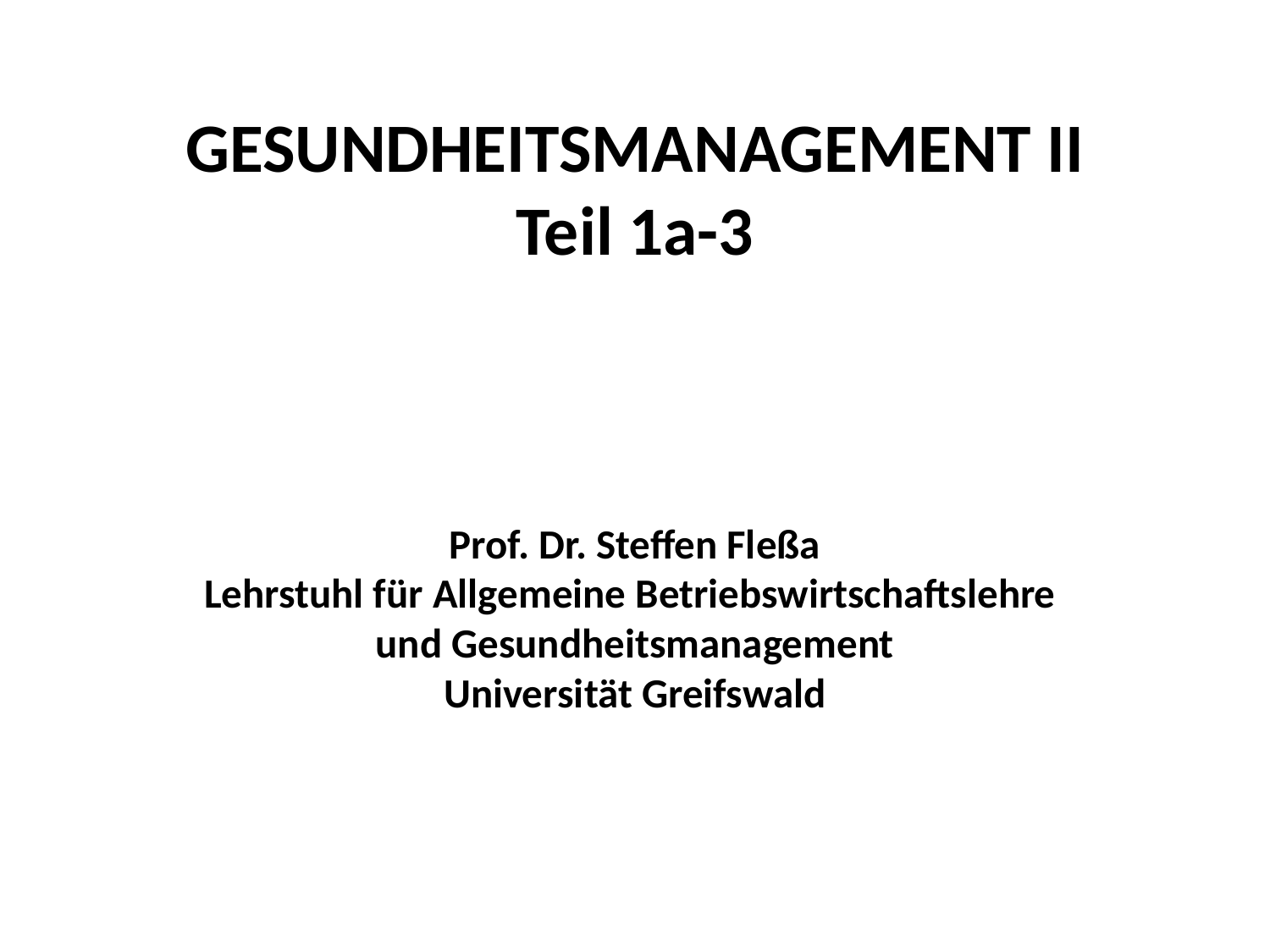

# GESUNDHEITSMANAGEMENT II Teil 1a-3 Prof. Dr. Steffen Fleßa Lehrstuhl für Allgemeine Betriebswirtschaftslehre und Gesundheitsmanagement Universität Greifswald